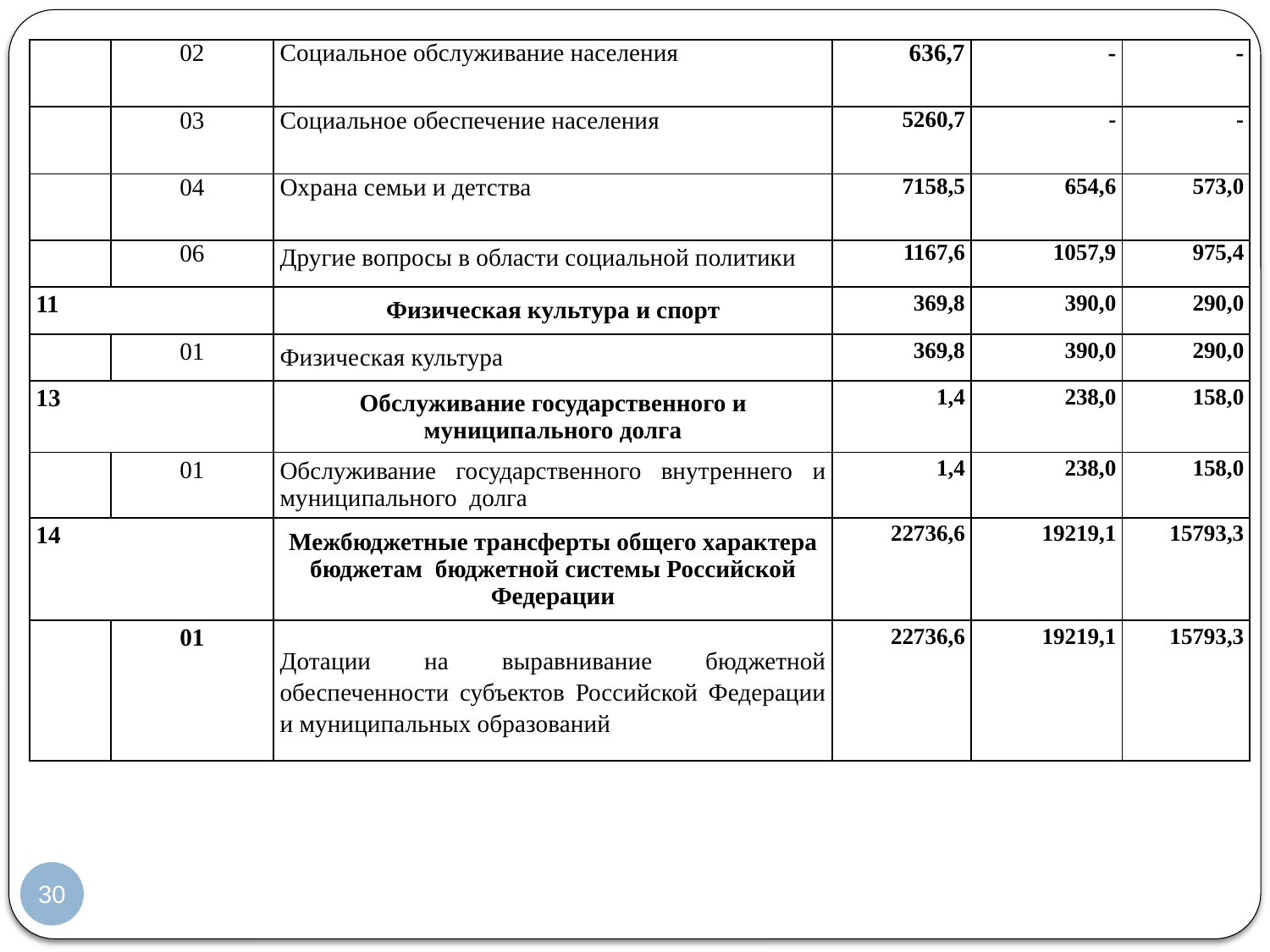

|  | 02 | Социальное обслуживание населения | 636,7 | - | - |
| --- | --- | --- | --- | --- | --- |
|  | 03 | Социальное обеспечение населения | 5260,7 | - | - |
|  | 04 | Охрана семьи и детства | 7158,5 | 654,6 | 573,0 |
|  | 06 | Другие вопросы в области социальной политики | 1167,6 | 1057,9 | 975,4 |
| 11 |  | Физическая культура и спорт | 369,8 | 390,0 | 290,0 |
|  | 01 | Физическая культура | 369,8 | 390,0 | 290,0 |
| 13 |  | Обслуживание государственного и муниципального долга | 1,4 | 238,0 | 158,0 |
|  | 01 | Обслуживание государственного внутреннего и муниципального долга | 1,4 | 238,0 | 158,0 |
| 14 |  | Межбюджетные трансферты общего характера бюджетам бюджетной системы Российской Федерации | 22736,6 | 19219,1 | 15793,3 |
|  | 01 | Дотации на выравнивание бюджетной обеспеченности субъектов Российской Федерации и муниципальных образований | 22736,6 | 19219,1 | 15793,3 |
30